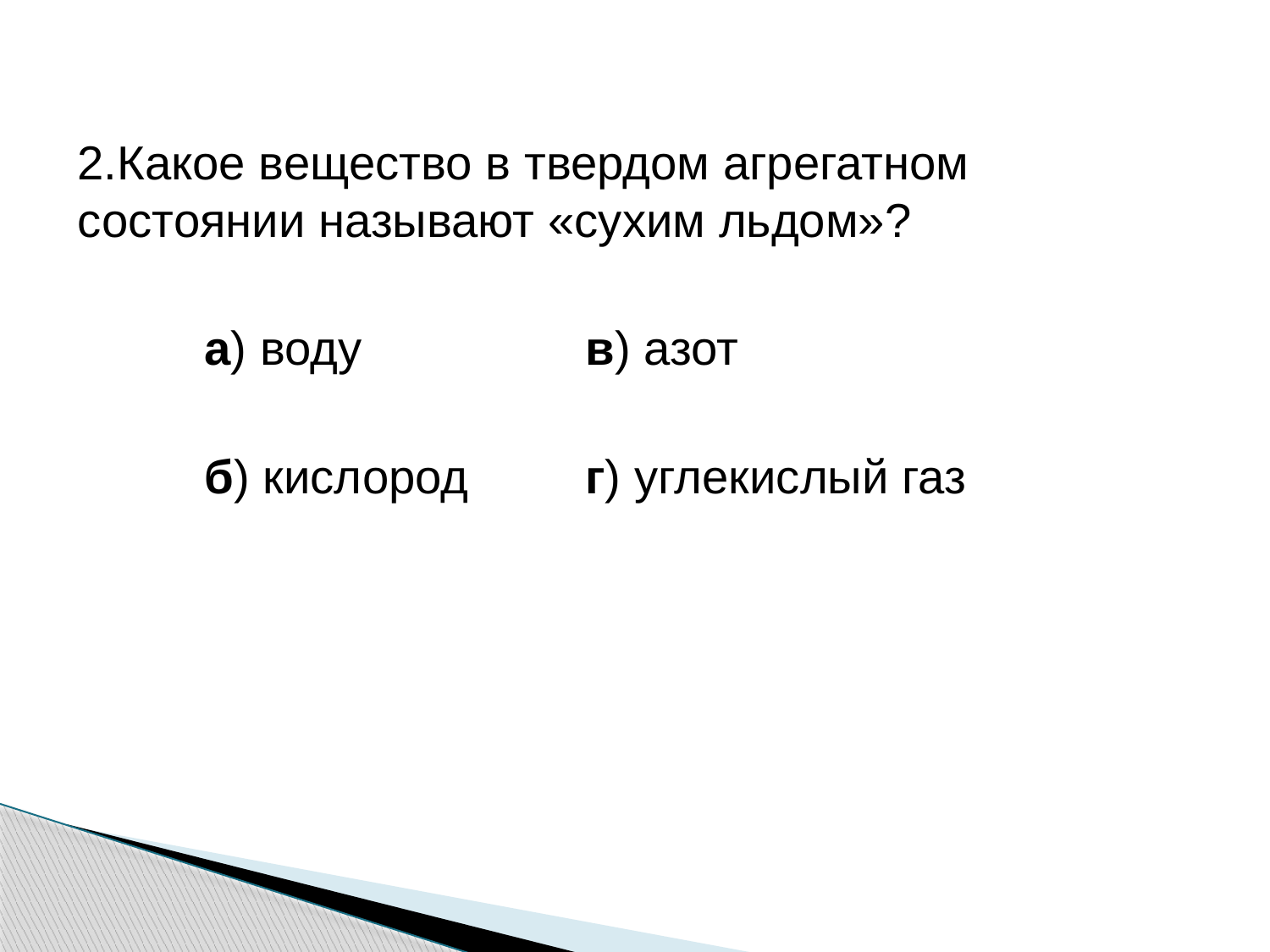

2.Какое вещество в твердом агрегатном состоянии называют «сухим льдом»?

	а) воду     		в) азот

	б) кислород  	г) углекислый газ